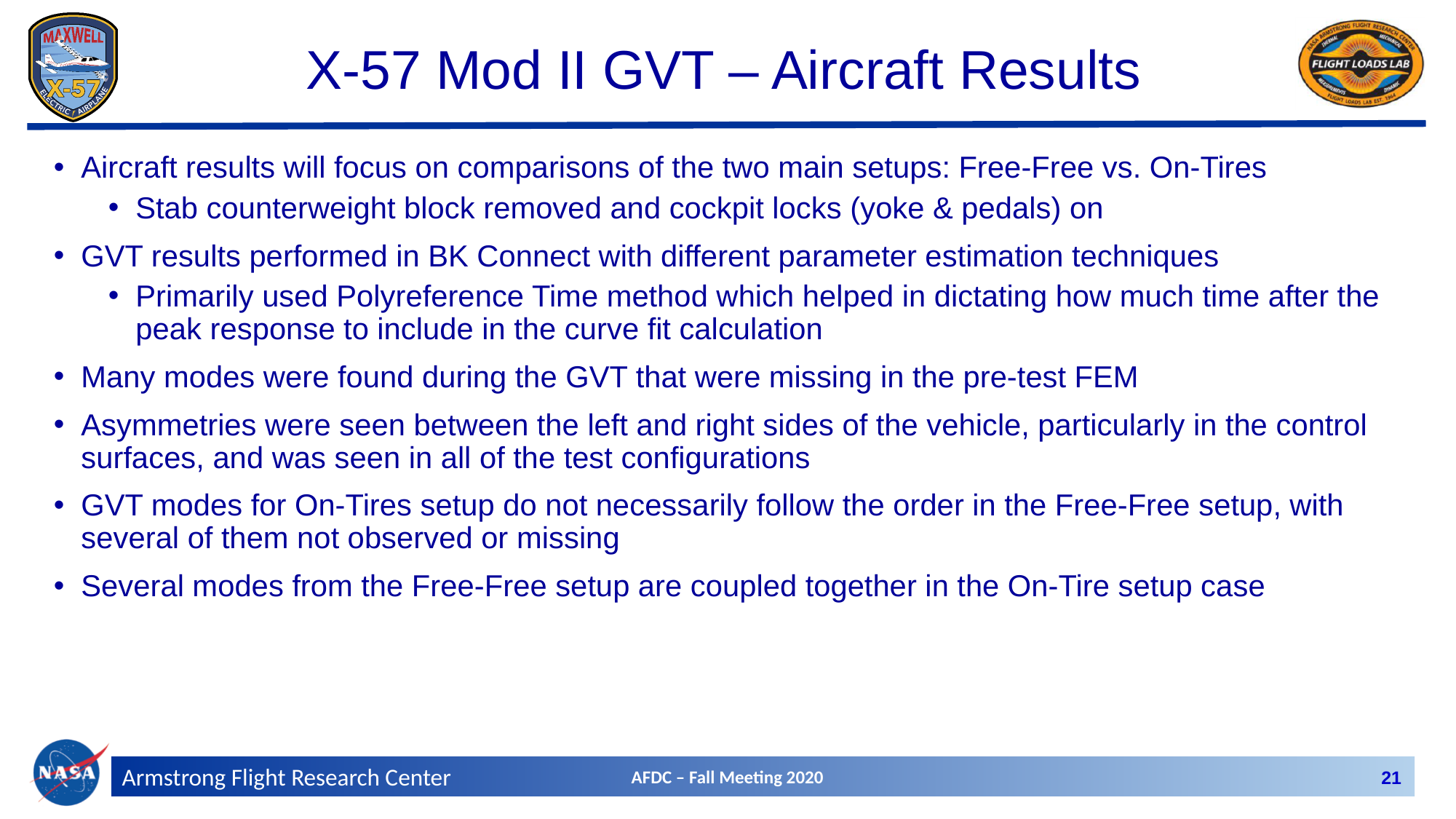

# X-57 Mod II GVT – Aircraft Results
Aircraft results will focus on comparisons of the two main setups: Free-Free vs. On-Tires
Stab counterweight block removed and cockpit locks (yoke & pedals) on
GVT results performed in BK Connect with different parameter estimation techniques
Primarily used Polyreference Time method which helped in dictating how much time after the peak response to include in the curve fit calculation
Many modes were found during the GVT that were missing in the pre-test FEM
Asymmetries were seen between the left and right sides of the vehicle, particularly in the control surfaces, and was seen in all of the test configurations
GVT modes for On-Tires setup do not necessarily follow the order in the Free-Free setup, with several of them not observed or missing
Several modes from the Free-Free setup are coupled together in the On-Tire setup case

AFDC – Fall Meeting 2020
21